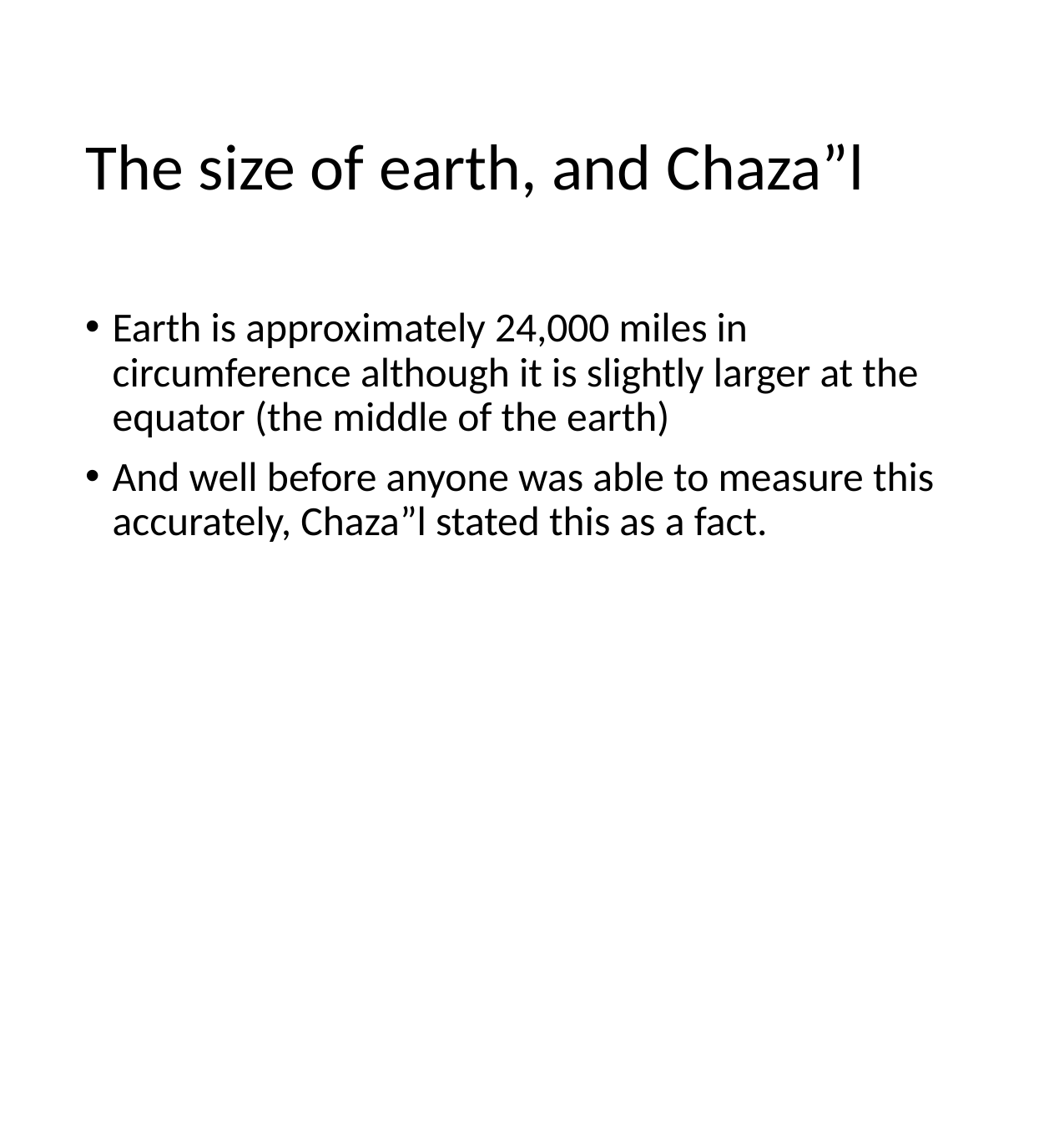

# The size of earth, and Chaza”l
Earth is approximately 24,000 miles in circumference although it is slightly larger at the equator (the middle of the earth)
And well before anyone was able to measure this accurately, Chaza”l stated this as a fact.